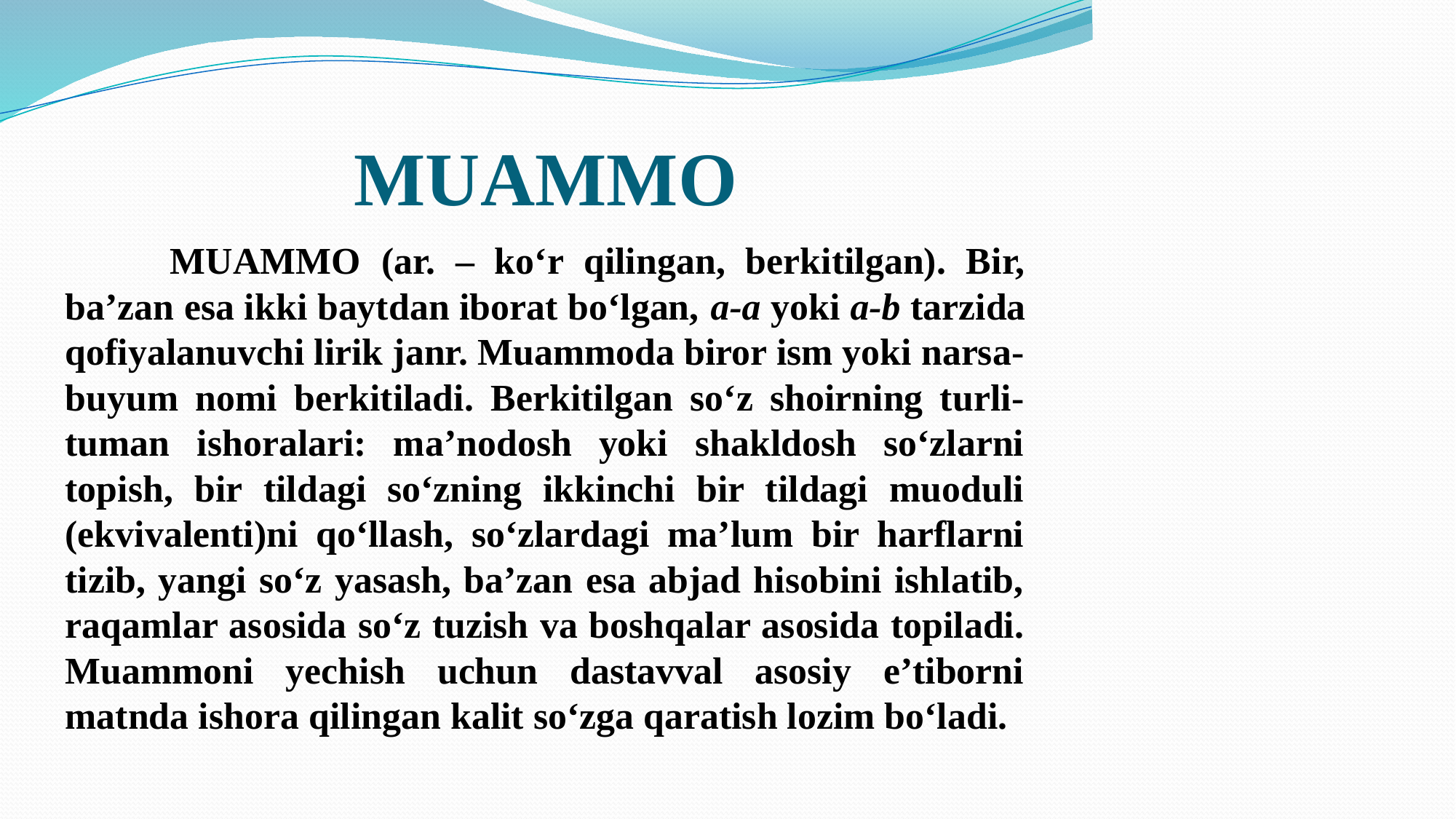

# MUAMMO
	MUAMMO (ar. – ko‘r qilingan, berkitilgan). Bir, ba’zan esa ikki baytdan iborat bo‘lgan, a-a yoki a-b tarzida qofiyalanuvchi lirik janr. Muammoda biror ism yoki narsa-buyum nomi berkitiladi. Berkitilgan so‘z shoirning turli-tuman ishoralari: ma’nodosh yoki shakldosh so‘zlarni topish, bir tildagi so‘zning ikkinchi bir tildagi muoduli (ekvivalenti)ni qo‘llash, so‘zlardagi ma’lum bir harflarni tizib, yangi so‘z yasash, ba’zan esa abjad hisobini ishlatib, raqamlar asosida so‘z tuzish va boshqalar asosida topiladi. Muammoni yechish uchun dastavval asosiy e’tiborni matnda ishora qilingan kalit so‘zga qaratish lozim bo‘ladi.